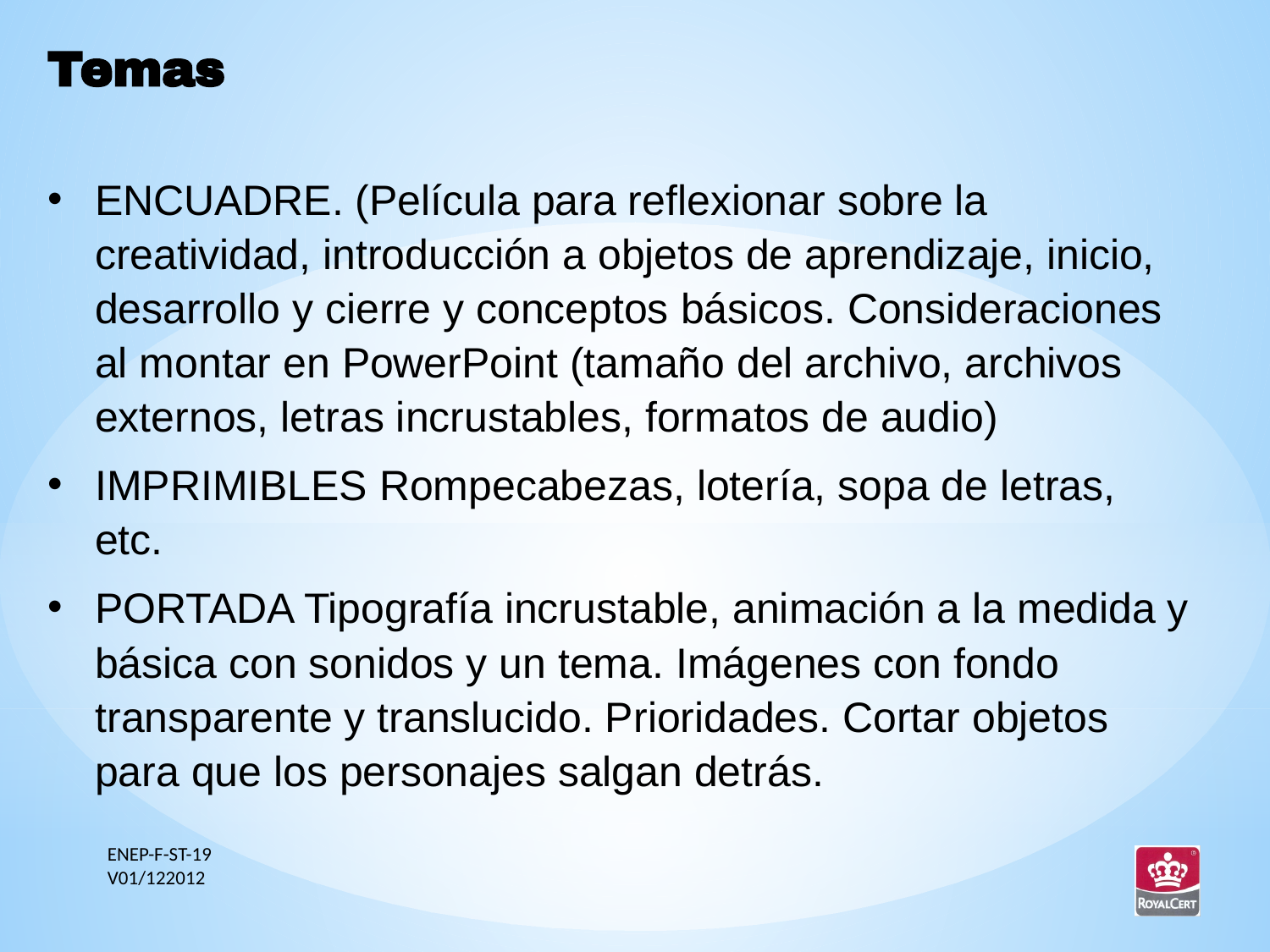

Temas

ENCUADRE. (Película para reflexionar sobre la creatividad, introducción a objetos de aprendizaje, inicio, desarrollo y cierre y conceptos básicos. Consideraciones al montar en PowerPoint (tamaño del archivo, archivos externos, letras incrustables, formatos de audio)
IMPRIMIBLES Rompecabezas, lotería, sopa de letras, etc.
PORTADA Tipografía incrustable, animación a la medida y básica con sonidos y un tema. Imágenes con fondo transparente y translucido. Prioridades. Cortar objetos para que los personajes salgan detrás.